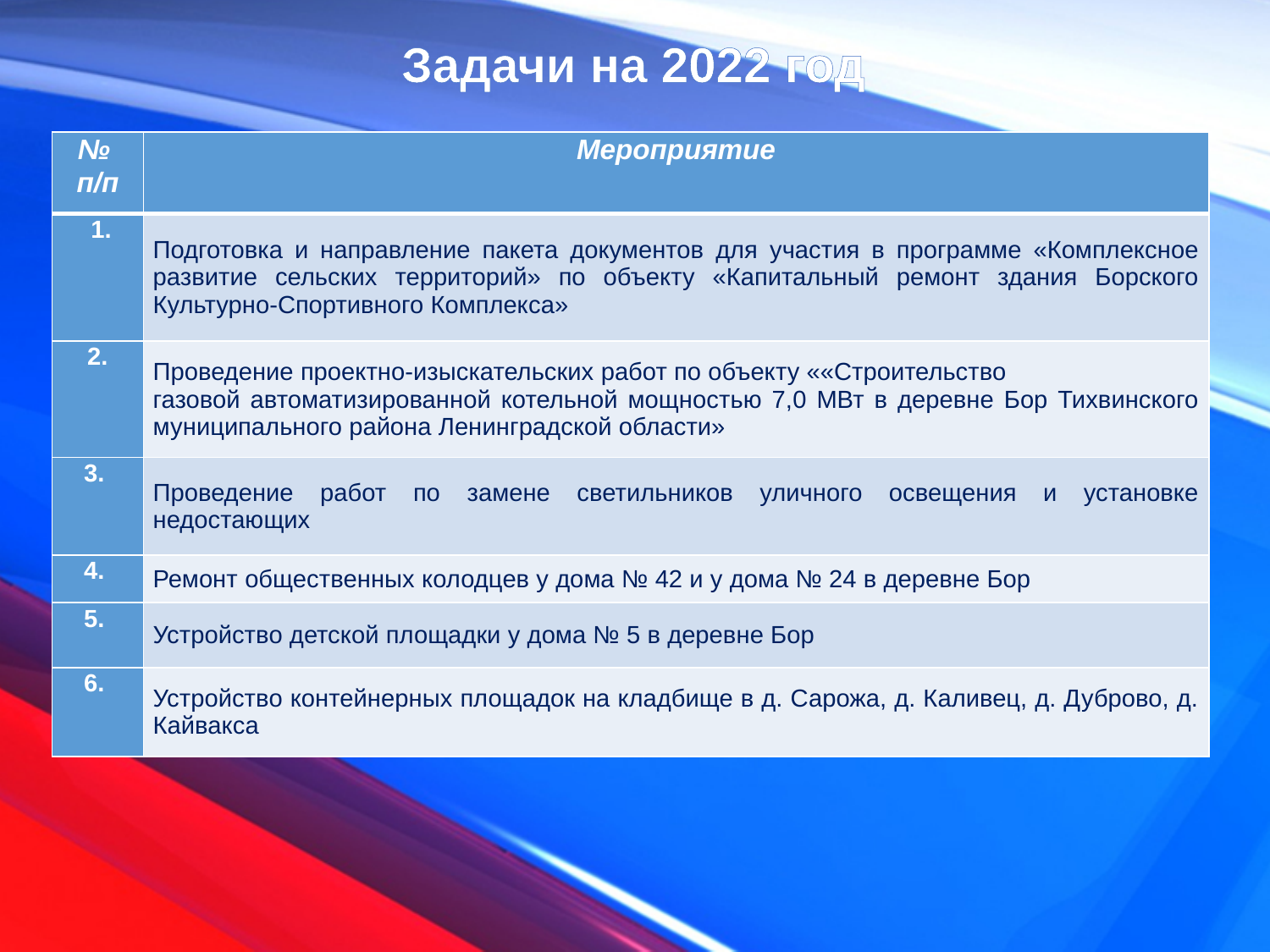

Задачи на 2022 год
| № п/п | Мероприятие |
| --- | --- |
| 1. | Подготовка и направление пакета документов для участия в программе «Комплексное развитие сельских территорий» по объекту «Капитальный ремонт здания Борского Культурно-Спортивного Комплекса» |
| 2. | Проведение проектно-изыскательских работ по объекту ««Строительство газовой автоматизированной котельной мощностью 7,0 МВт в деревне Бор Тихвинского муниципального района Ленинградской области» |
| 3. | Проведение работ по замене светильников уличного освещения и установке недостающих |
| 4. | Ремонт общественных колодцев у дома № 42 и у дома № 24 в деревне Бор |
| 5. | Устройство детской площадки у дома № 5 в деревне Бор |
| 6. | Устройство контейнерных площадок на кладбище в д. Сарожа, д. Каливец, д. Дуброво, д. Кайвакса |